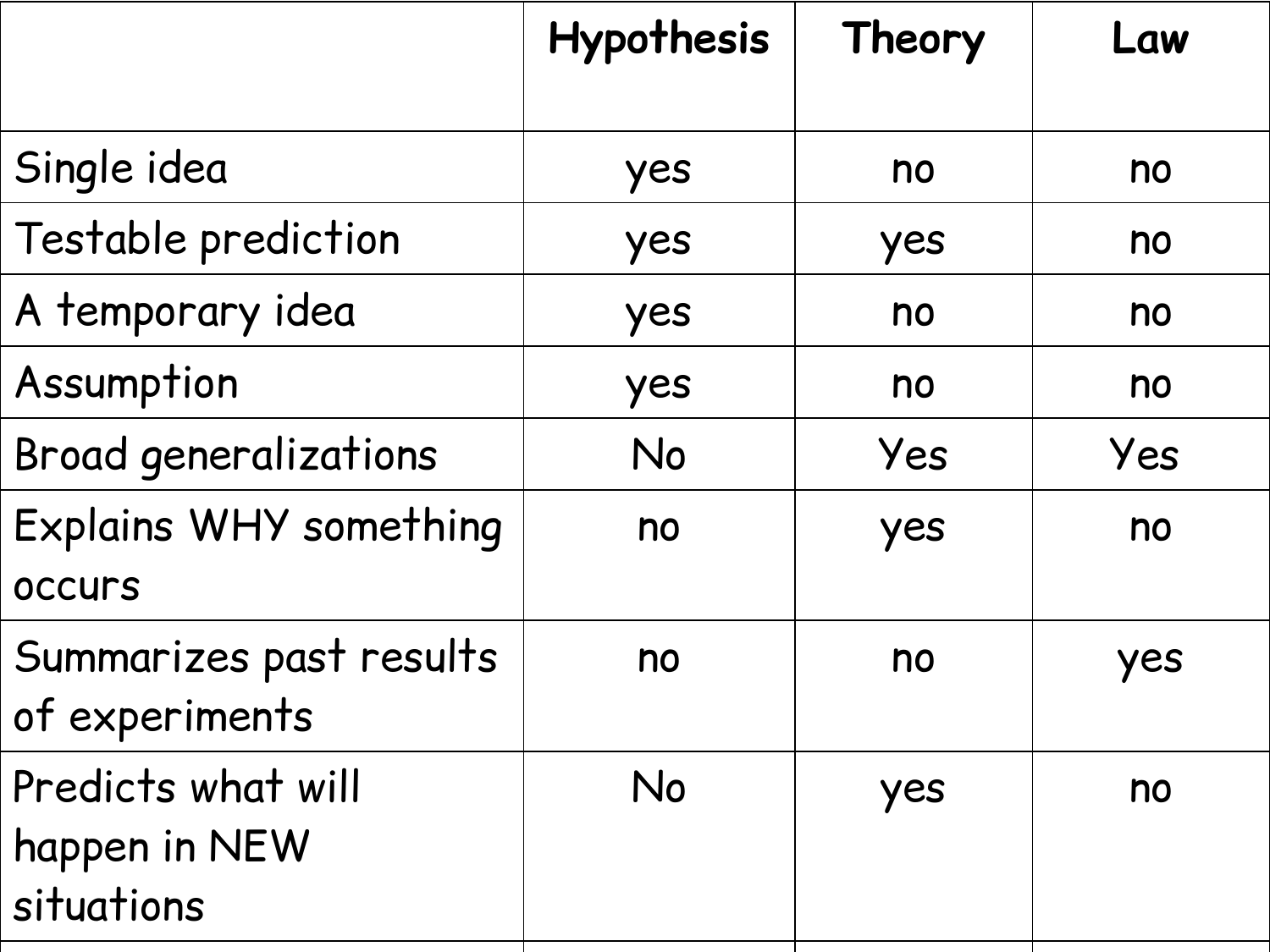

|  | Hypothesis | Theory | Law |
| --- | --- | --- | --- |
| Single idea | yes | no | no |
| Testable prediction | yes | yes | no |
| A temporary idea | yes | no | no |
| Assumption | yes | no | no |
| Broad generalizations | No | Yes | Yes |
| Explains WHY something occurs | no | yes | no |
| Summarizes past results of experiments | no | no | yes |
| Predicts what will happen in NEW situations | No | yes | no |
| Predicts what will always happen in a KNOWN situation | No | No | yes |